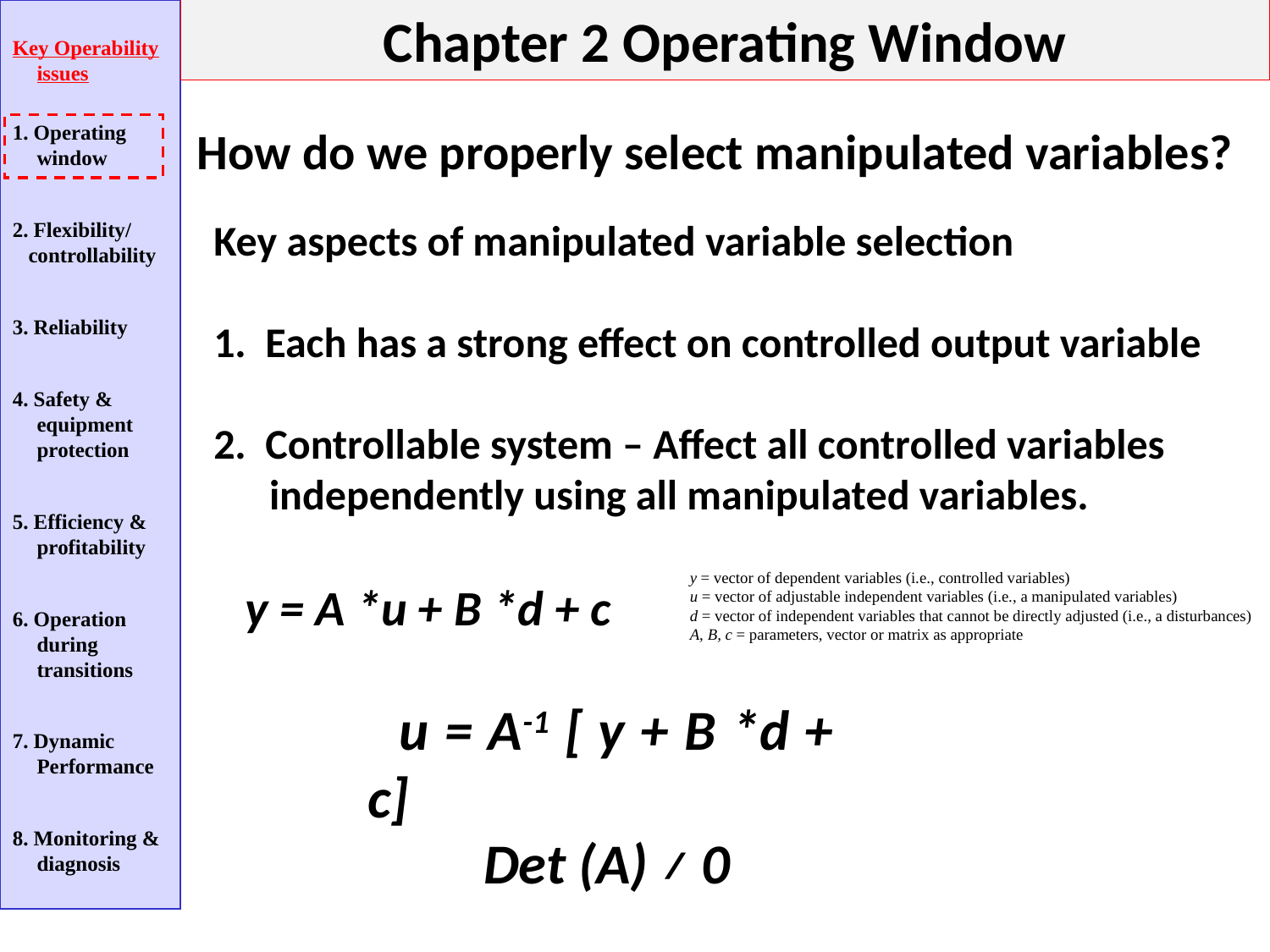

Chapter 2 Operating Window

Key Operability issues

1. Operating window

2. Flexibility/
   controllability

3. Reliability

4. Safety & equipment protection

5. Efficiency & profitability

6. Operation during transitions

7. Dynamic Performance

8. Monitoring & diagnosis

How do we properly select manipulated variables?
Key aspects of manipulated variable selection

1.  Each has a strong effect on controlled output variable
2.  Controllable system – Affect all controlled variables independently using all manipulated variables.
y = vector of dependent variables (i.e., controlled variables)
u = vector of adjustable independent variables (i.e., a manipulated variables)
d = vector of independent variables that cannot be directly adjusted (i.e., a disturbances)
A, B, c = parameters, vector or matrix as appropriate
y = A *u + B *d + c
u = A-1 [ y + B *d + c]
Det (A) ≠ 0